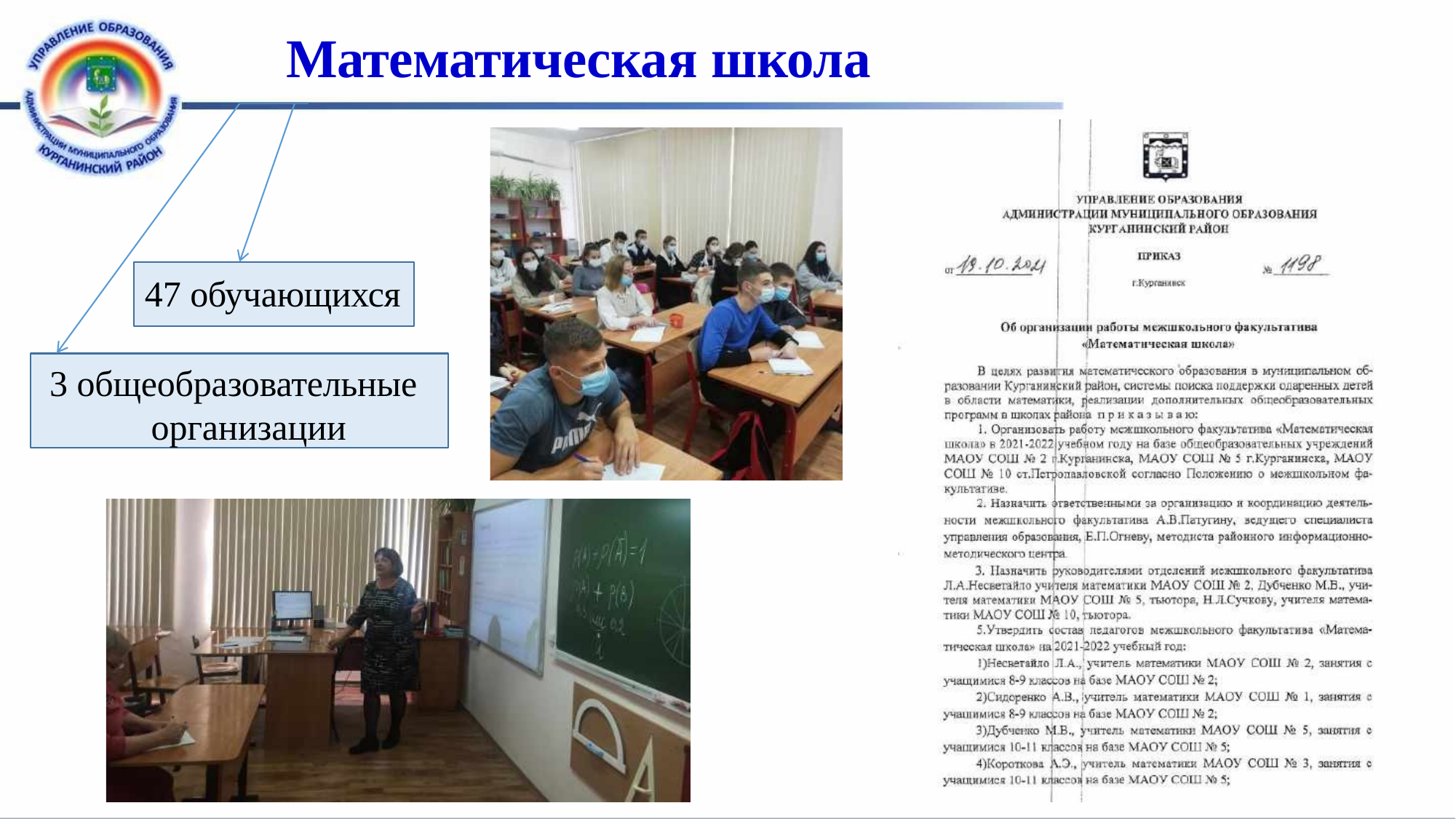

# Математическая школа

47 обучающихся
3 общеобразовательные  организации